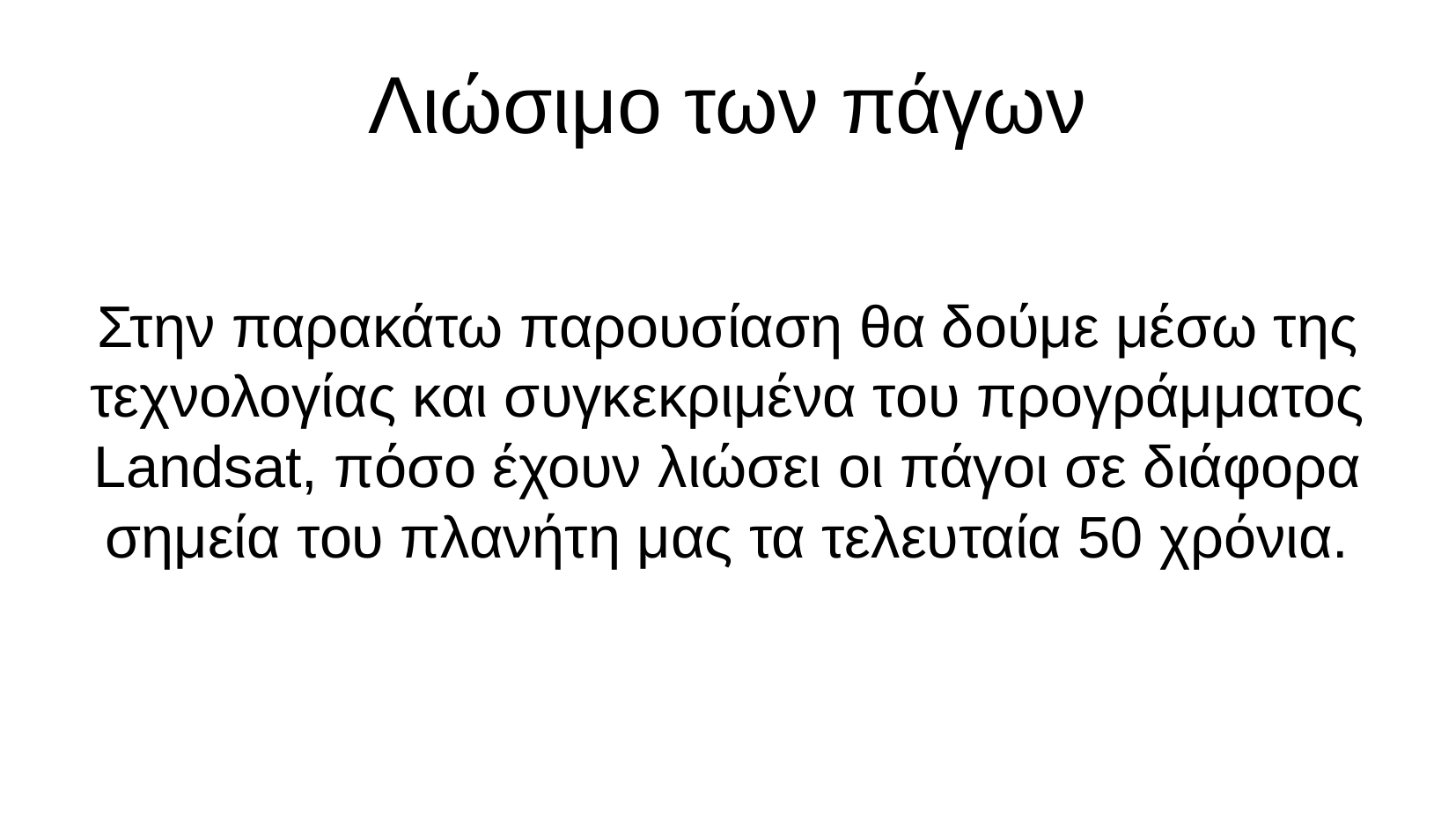

Λιώσιμο των πάγων
Στην παρακάτω παρουσίαση θα δούμε μέσω της τεχνολογίας και συγκεκριμένα του προγράμματος Landsat, πόσο έχουν λιώσει οι πάγοι σε διάφορα σημεία του πλανήτη μας τα τελευταία 50 χρόνια.